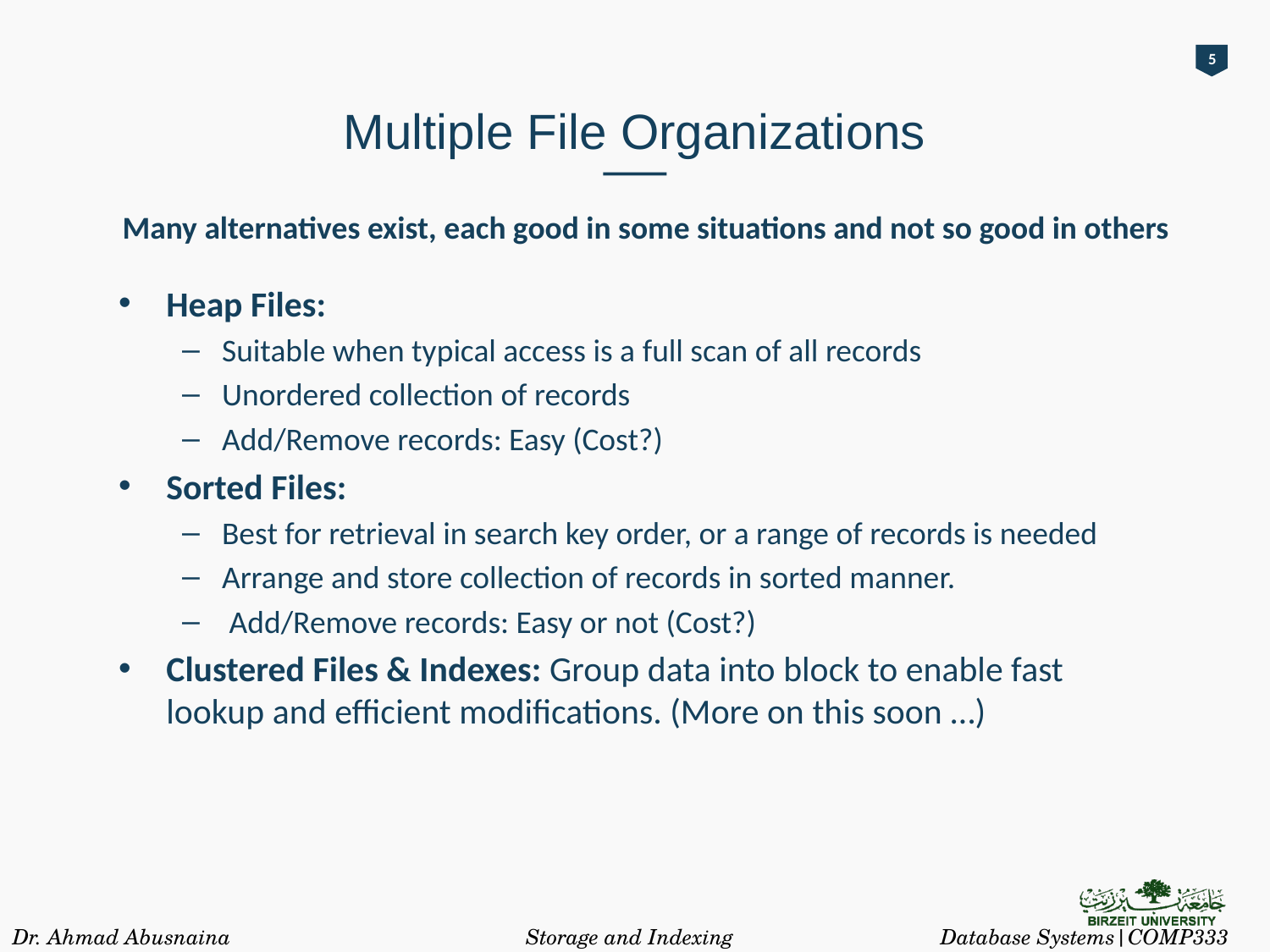

5

# Multiple File Organizations

Many alternatives exist, each good in some situations and not so good in others
Heap Files:
Suitable when typical access is a full scan of all records
Unordered collection of records
Add/Remove records: Easy (Cost?)
Sorted Files:
Best for retrieval in search key order, or a range of records is needed
Arrange and store collection of records in sorted manner.
 Add/Remove records: Easy or not (Cost?)
Clustered Files & Indexes: Group data into block to enable fast lookup and efficient modifications. (More on this soon …)